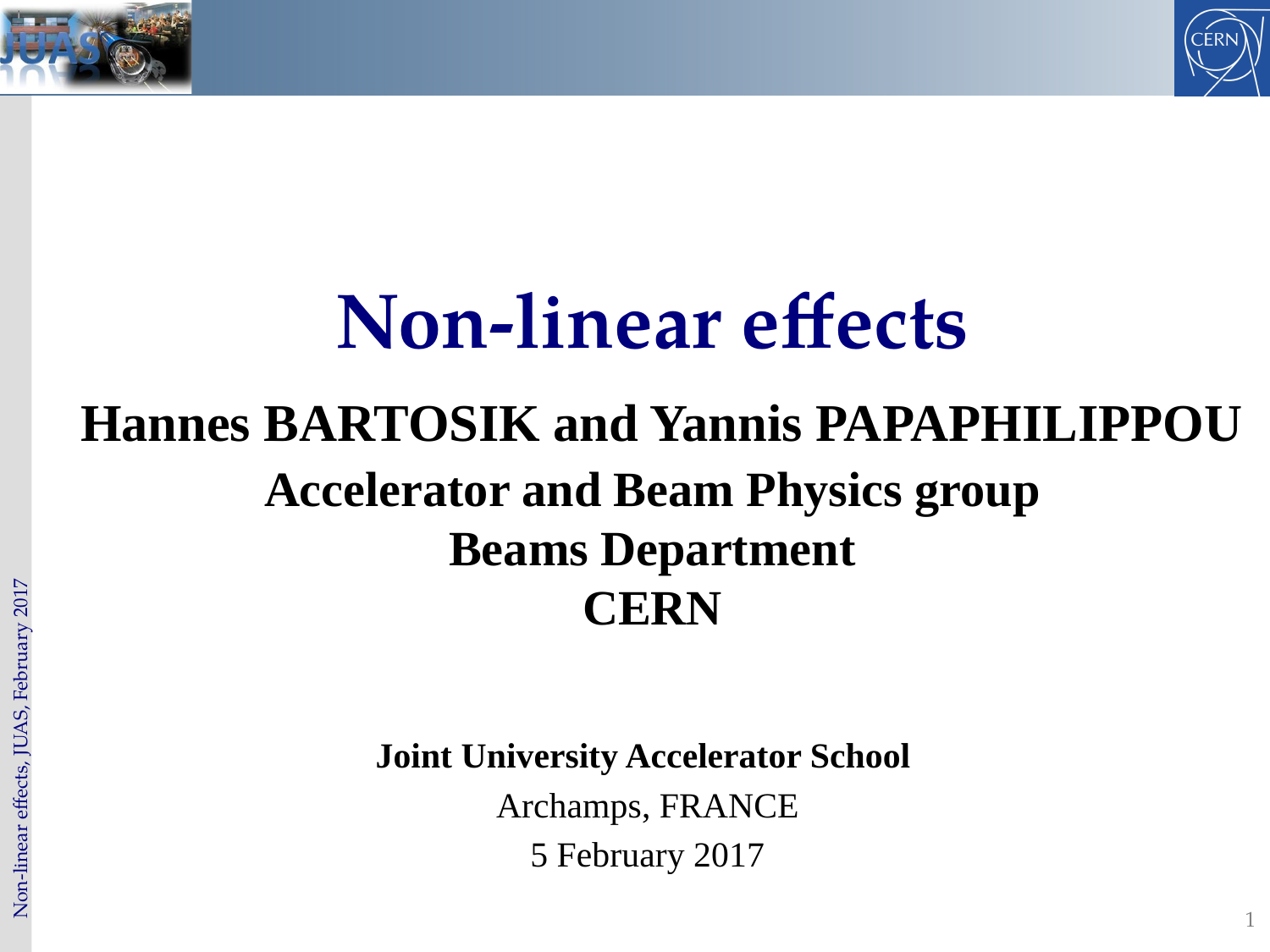

# Non-linear effects Hannes BARTOSIK and Yannis PAPAPHILIPPOU Accelerator and Beam Physics group Beams Department CERN
Joint University Accelerator School
Archamps, FRANCE
5 February 2017